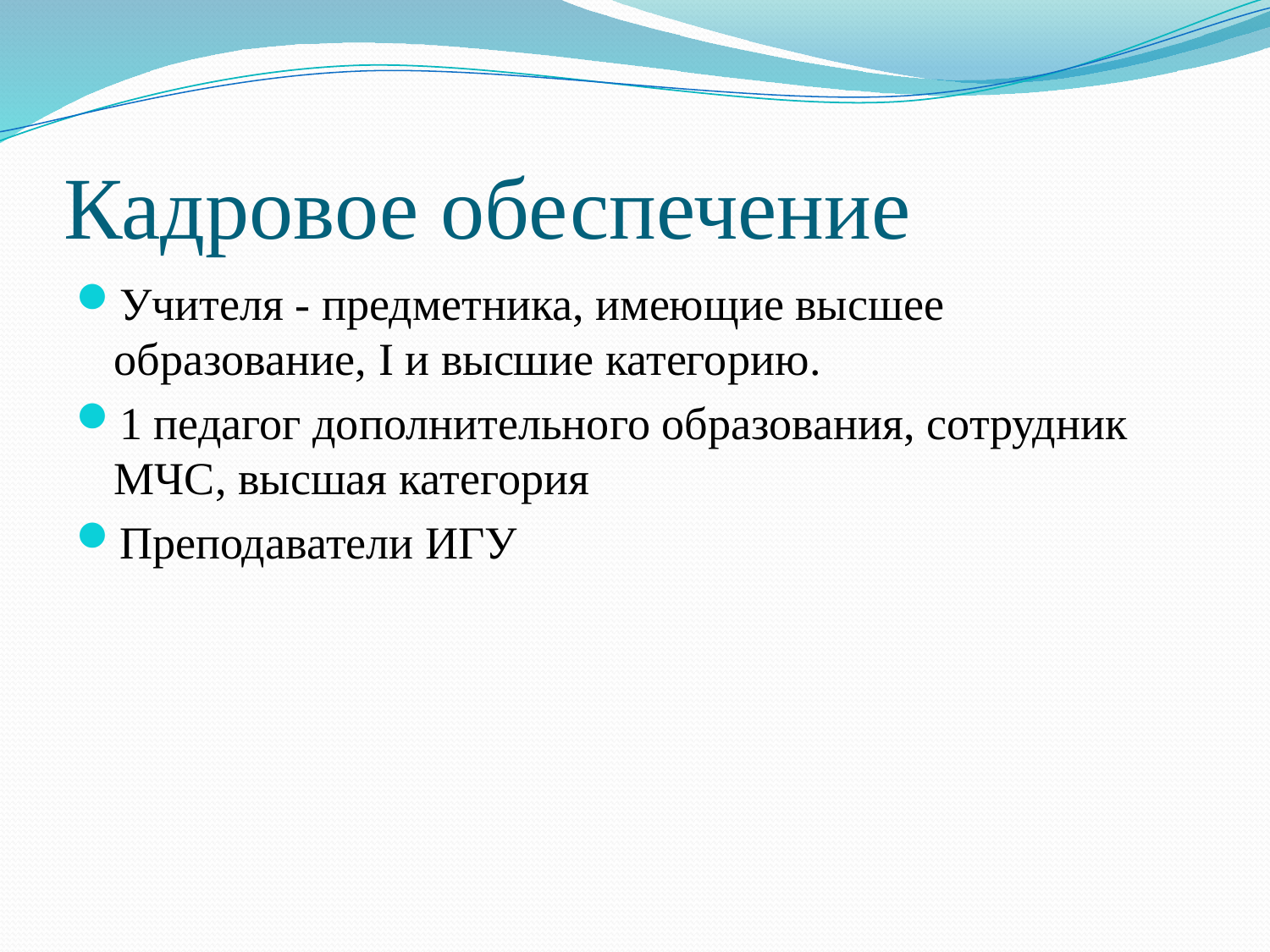

# Кадровое обеспечение
Учителя - предметника, имеющие высшее образование, I и высшие категорию.
1 педагог дополнительного образования, сотрудник МЧС, высшая категория
Преподаватели ИГУ